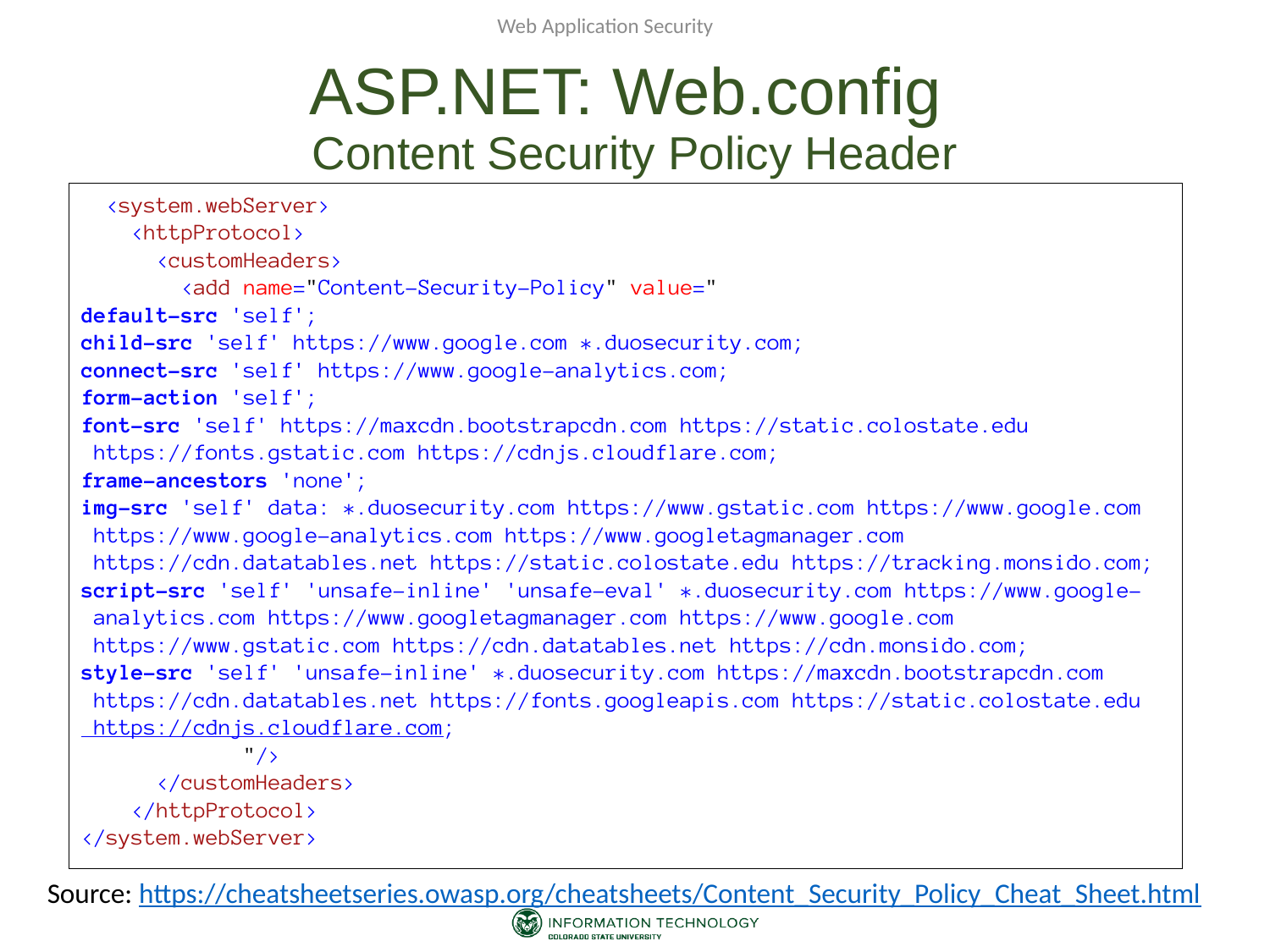

Web Application Security
# ASP.NET: Web.config Content Security Policy Header
  <system.webServer>
    <httpProtocol>
      <customHeaders>
        <add name="Content-Security-Policy" value="
default-src 'self';
child-src 'self' https://www.google.com *.duosecurity.com;
connect-src 'self' https://www.google-analytics.com;
form-action 'self';
font-src 'self' https://maxcdn.bootstrapcdn.com https://static.colostate.edu
 https://fonts.gstatic.com https://cdnjs.cloudflare.com;
frame-ancestors 'none';
img-src 'self' data: *.duosecurity.com https://www.gstatic.com https://www.google.com
 https://www.google-analytics.com https://www.googletagmanager.com
 https://cdn.datatables.net https://static.colostate.edu https://tracking.monsido.com;
script-src 'self' 'unsafe-inline' 'unsafe-eval' *.duosecurity.com https://www.google-
 analytics.com https://www.googletagmanager.com https://www.google.com
 https://www.gstatic.com https://cdn.datatables.net https://cdn.monsido.com;
style-src 'self' 'unsafe-inline' *.duosecurity.com https://maxcdn.bootstrapcdn.com
 https://cdn.datatables.net https://fonts.googleapis.com https://static.colostate.edu
 https://cdnjs.cloudflare.com;
             "/>
      </customHeaders>
    </httpProtocol>
</system.webServer>
Source: https://cheatsheetseries.owasp.org/cheatsheets/Content_Security_Policy_Cheat_Sheet.html